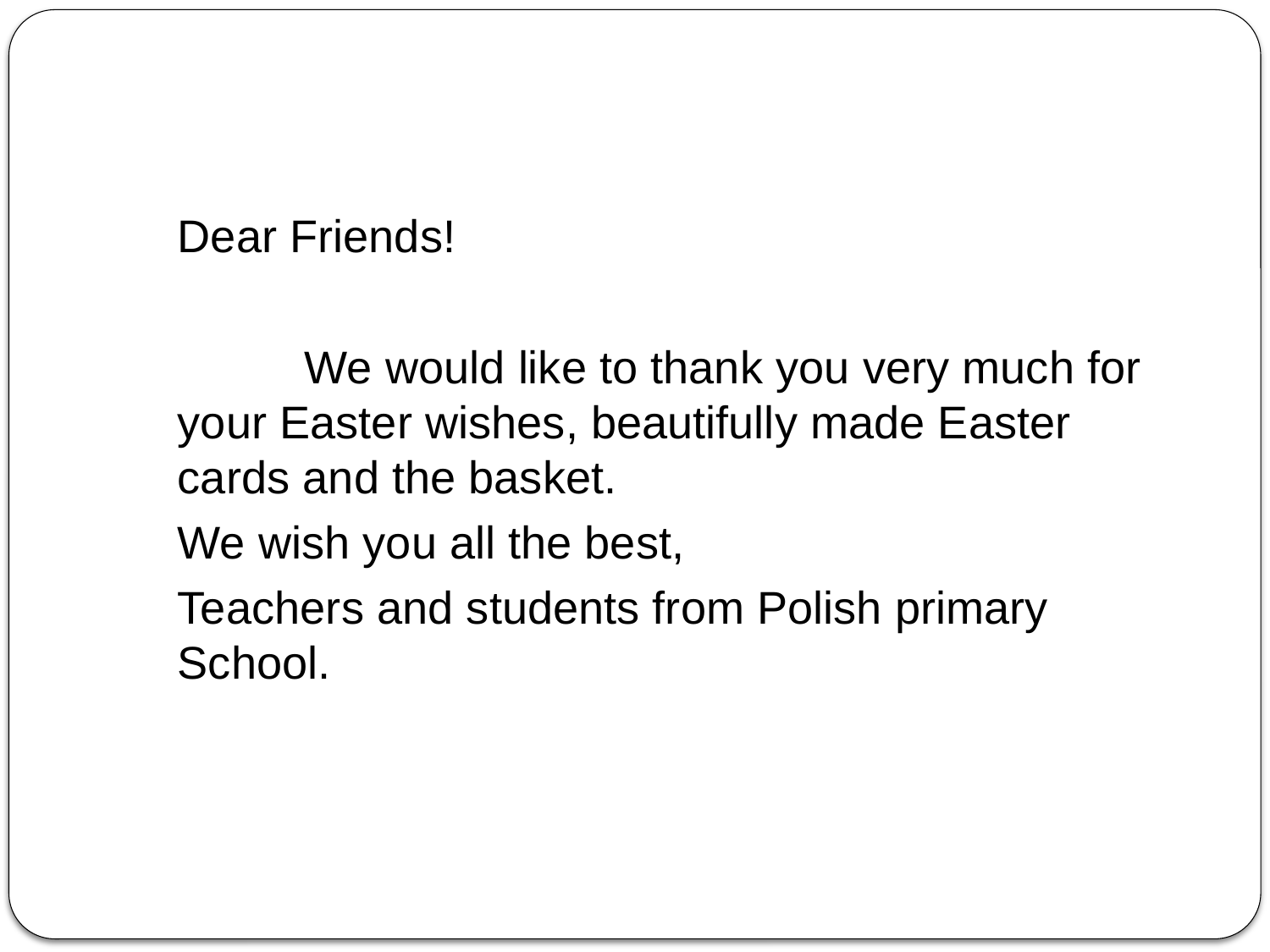

#
	Dear Friends!

		We would like to thank you very much for your Easter wishes, beautifully made Easter cards and the basket.
	We wish you all the best,
	Teachers and students from Polish primary School.